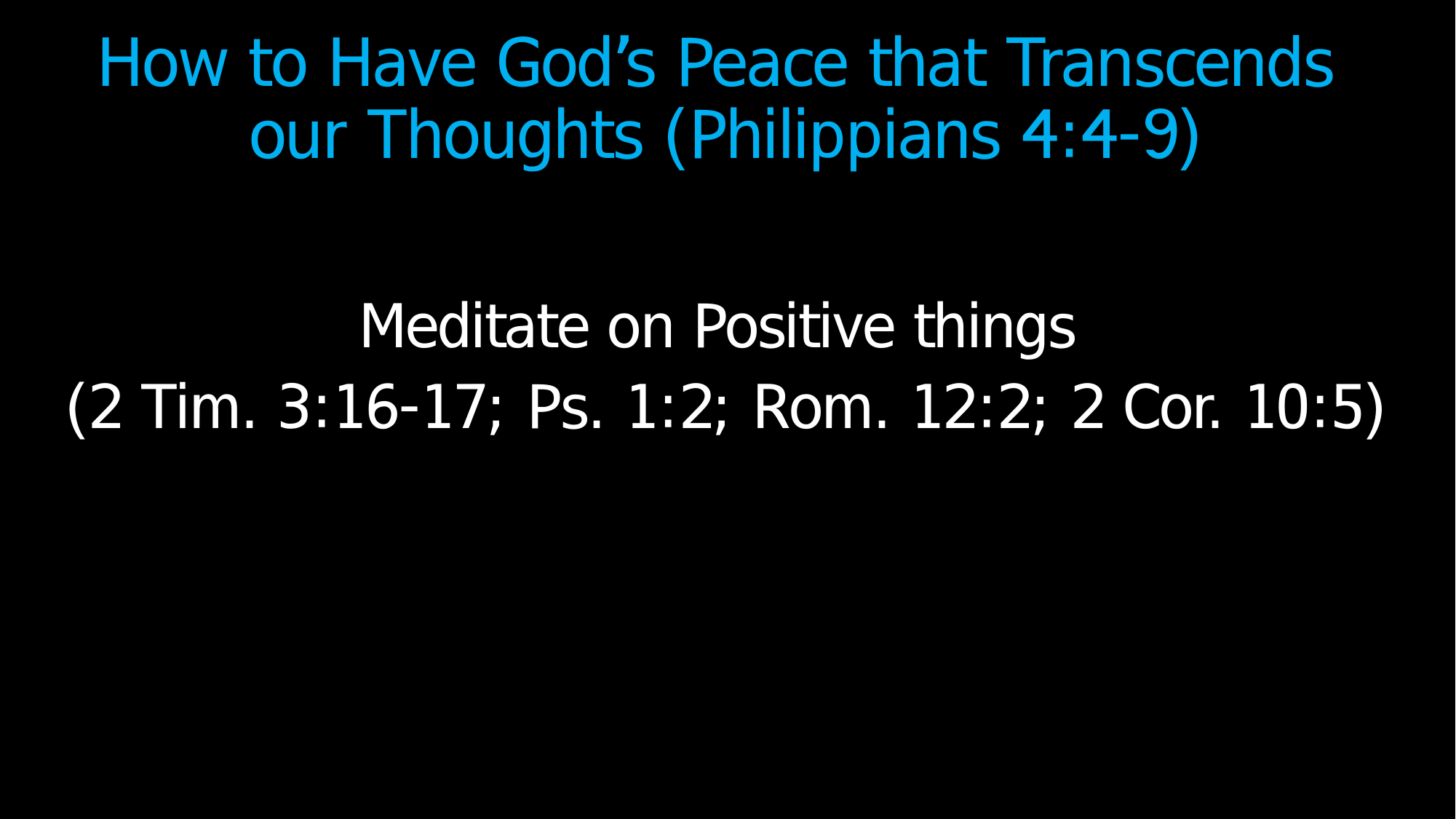

# How to Have God’s Peace that Transcends our Thoughts (Philippians 4:4-9)

Meditate on Positive things
(2 Tim. 3:16-17; Ps. 1:2; Rom. 12:2; 2 Cor. 10:5)